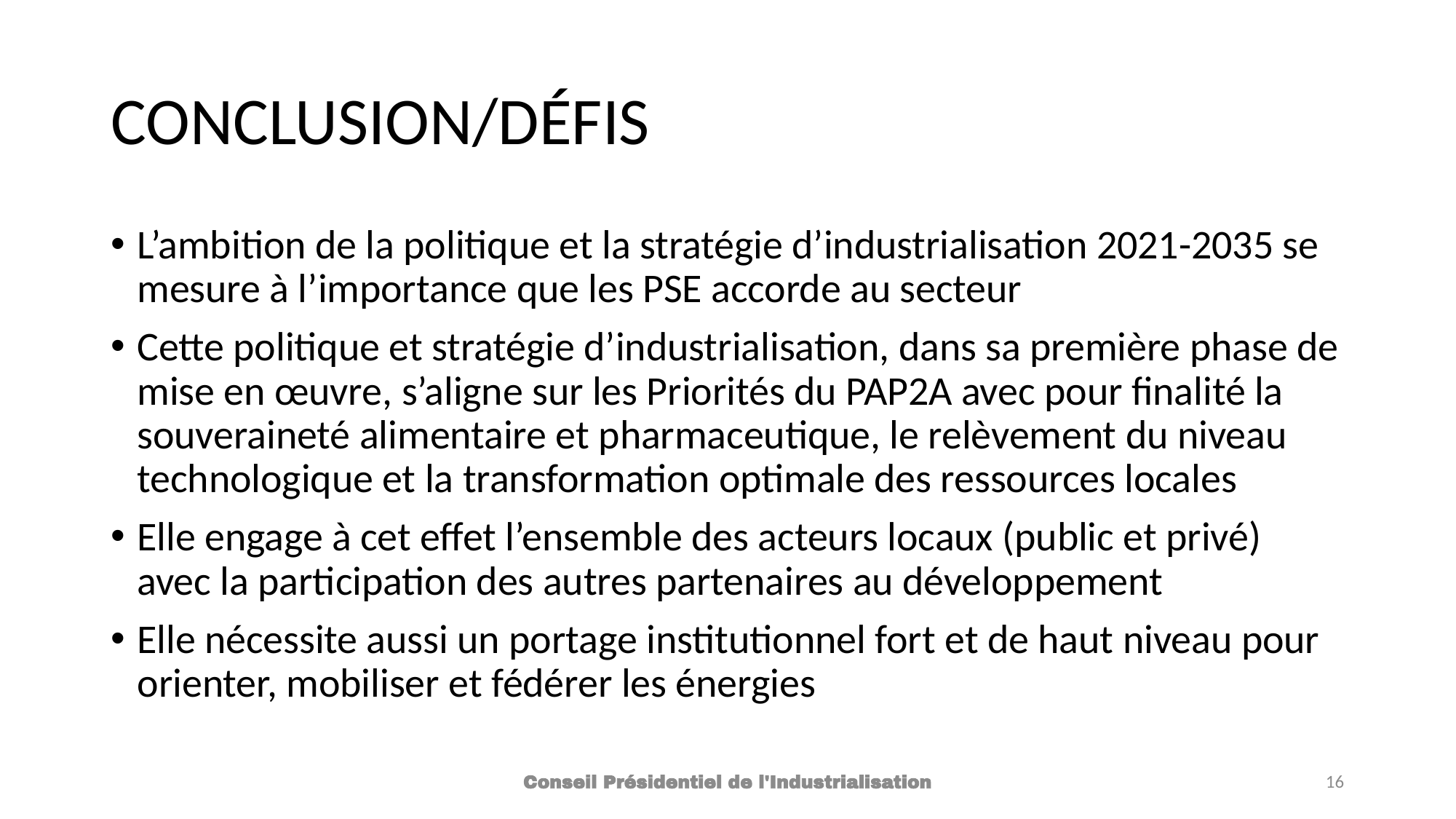

# Conclusion/défis
L’ambition de la politique et la stratégie d’industrialisation 2021-2035 se mesure à l’importance que les PSE accorde au secteur
Cette politique et stratégie d’industrialisation, dans sa première phase de mise en œuvre, s’aligne sur les Priorités du PAP2A avec pour finalité la souveraineté alimentaire et pharmaceutique, le relèvement du niveau technologique et la transformation optimale des ressources locales
Elle engage à cet effet l’ensemble des acteurs locaux (public et privé) avec la participation des autres partenaires au développement
Elle nécessite aussi un portage institutionnel fort et de haut niveau pour orienter, mobiliser et fédérer les énergies

Conseil Présidentiel de l'Industrialisation
16